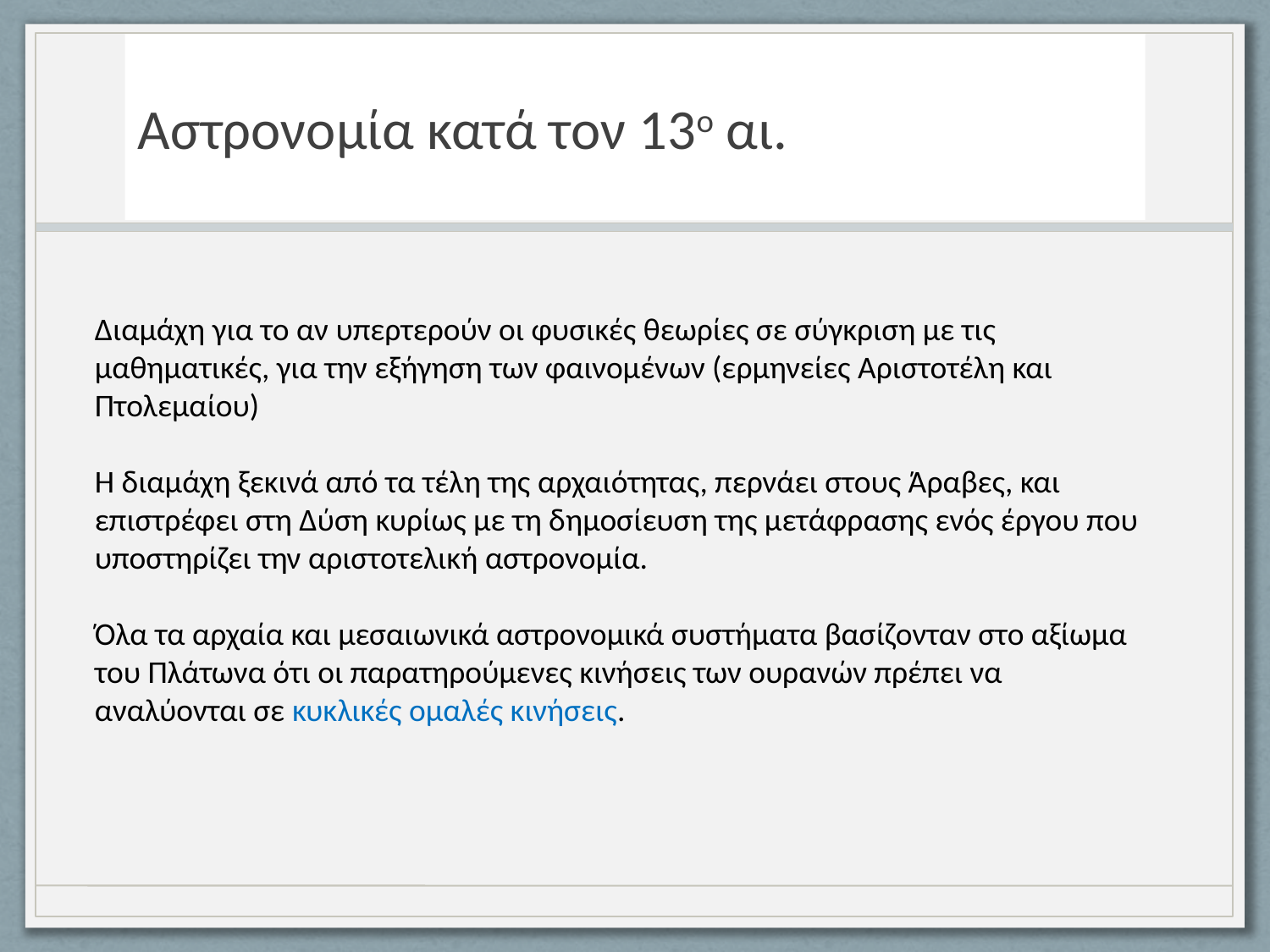

# Αστρονομία κατά τον 13ο αι.
Διαμάχη για το αν υπερτερούν οι φυσικές θεωρίες σε σύγκριση με τις μαθηματικές, για την εξήγηση των φαινομένων (ερμηνείες Αριστοτέλη και Πτολεμαίου)

Η διαμάχη ξεκινά από τα τέλη της αρχαιότητας, περνάει στους Άραβες, και επιστρέφει στη Δύση κυρίως με τη δημοσίευση της μετάφρασης ενός έργου που υποστηρίζει την αριστοτελική αστρονομία.

Όλα τα αρχαία και μεσαιωνικά αστρονομικά συστήματα βασίζονταν στο αξίωμα του Πλάτωνα ότι οι παρατηρούμενες κινήσεις των ουρανών πρέπει να αναλύονται σε κυκλικές ομαλές κινήσεις.